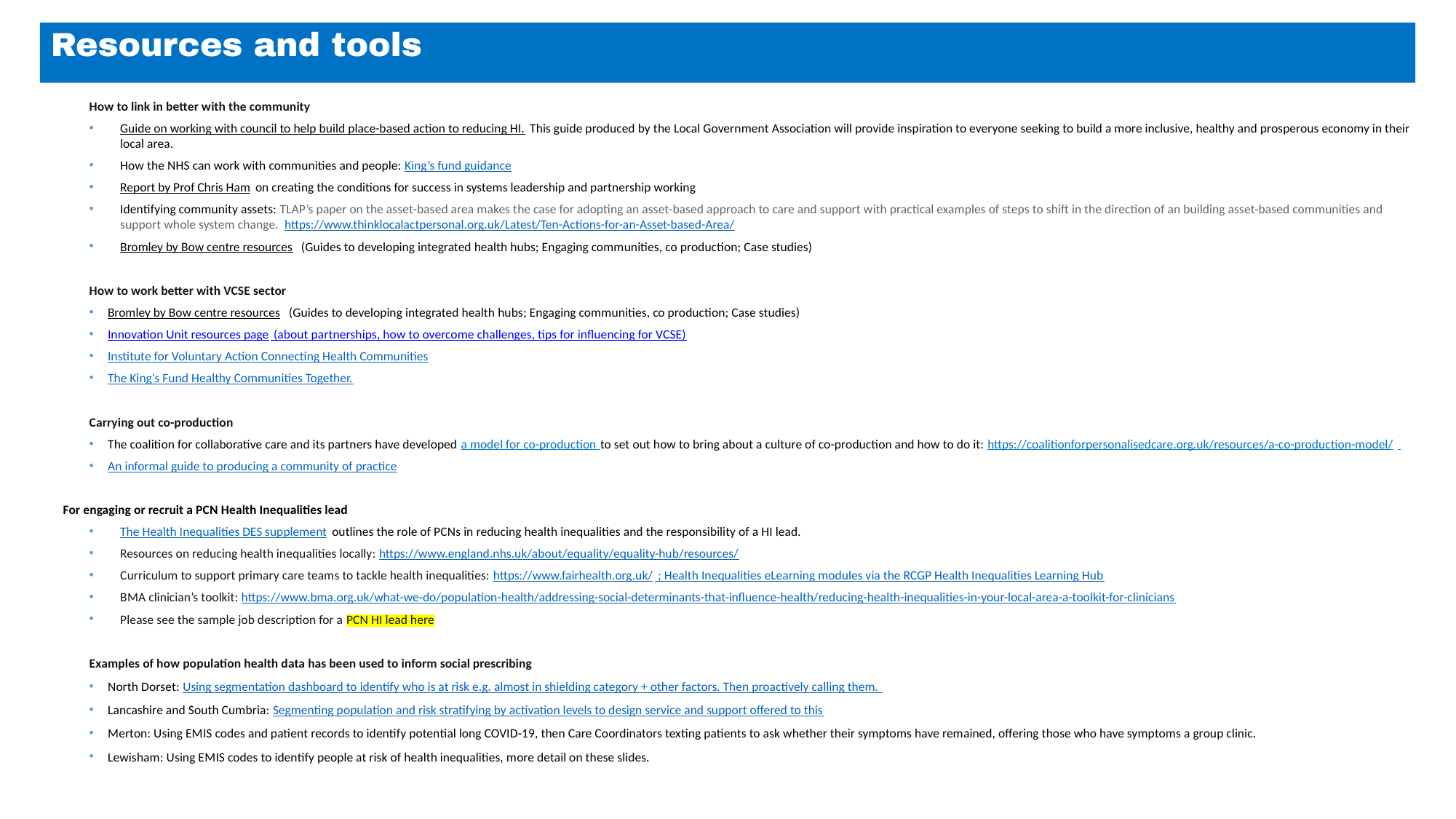

# Resources and tools
How to link in better with the community
Guide on working with council to help build place-based action to reducing HI. This guide produced by the Local Government Association will provide inspiration to everyone seeking to build a more inclusive, healthy and prosperous economy in their local area.
How the NHS can work with communities and people: King’s fund guidance
Report by Prof Chris Ham on creating the conditions for success in systems leadership and partnership working
Identifying community assets: TLAP’s paper on the asset-based area makes the case for adopting an asset-based approach to care and support with practical examples of steps to shift in the direction of an building asset-based communities and support whole system change.  https://www.thinklocalactpersonal.org.uk/Latest/Ten-Actions-for-an-Asset-based-Area/
Bromley by Bow centre resources  (Guides to developing integrated health hubs; Engaging communities, co production; Case studies)

How to work better with VCSE sector
Bromley by Bow centre resources  (Guides to developing integrated health hubs; Engaging communities, co production; Case studies)
Innovation Unit resources page (about partnerships, how to overcome challenges, tips for influencing for VCSE)
Institute for Voluntary Action Connecting Health Communities
The King's Fund Healthy Communities Together.

Carrying out co-production
The coalition for collaborative care and its partners have developed a model for co-production to set out how to bring about a culture of co-production and how to do it: https://coalitionforpersonalisedcare.org.uk/resources/a-co-production-model/
An informal guide to producing a community of practice

For engaging or recruit a PCN Health Inequalities lead
The Health Inequalities DES supplement outlines the role of PCNs in reducing health inequalities and the responsibility of a HI lead.
Resources on reducing health inequalities locally: https://www.england.nhs.uk/about/equality/equality-hub/resources/
Curriculum to support primary care teams to tackle health inequalities: https://www.fairhealth.org.uk/ ; Health Inequalities eLearning modules via the RCGP Health Inequalities Learning Hub
BMA clinician’s toolkit: https://www.bma.org.uk/what-we-do/population-health/addressing-social-determinants-that-influence-health/reducing-health-inequalities-in-your-local-area-a-toolkit-for-clinicians
Please see the sample job description for a PCN HI lead here

Examples of how population health data has been used to inform social prescribing
North Dorset: Using segmentation dashboard to identify who is at risk e.g. almost in shielding category + other factors. Then proactively calling them.
Lancashire and South Cumbria: Segmenting population and risk stratifying by activation levels to design service and support offered to this
Merton: Using EMIS codes and patient records to identify potential long COVID-19, then Care Coordinators texting patients to ask whether their symptoms have remained, offering those who have symptoms a group clinic.
Lewisham: Using EMIS codes to identify people at risk of health inequalities, more detail on these slides.